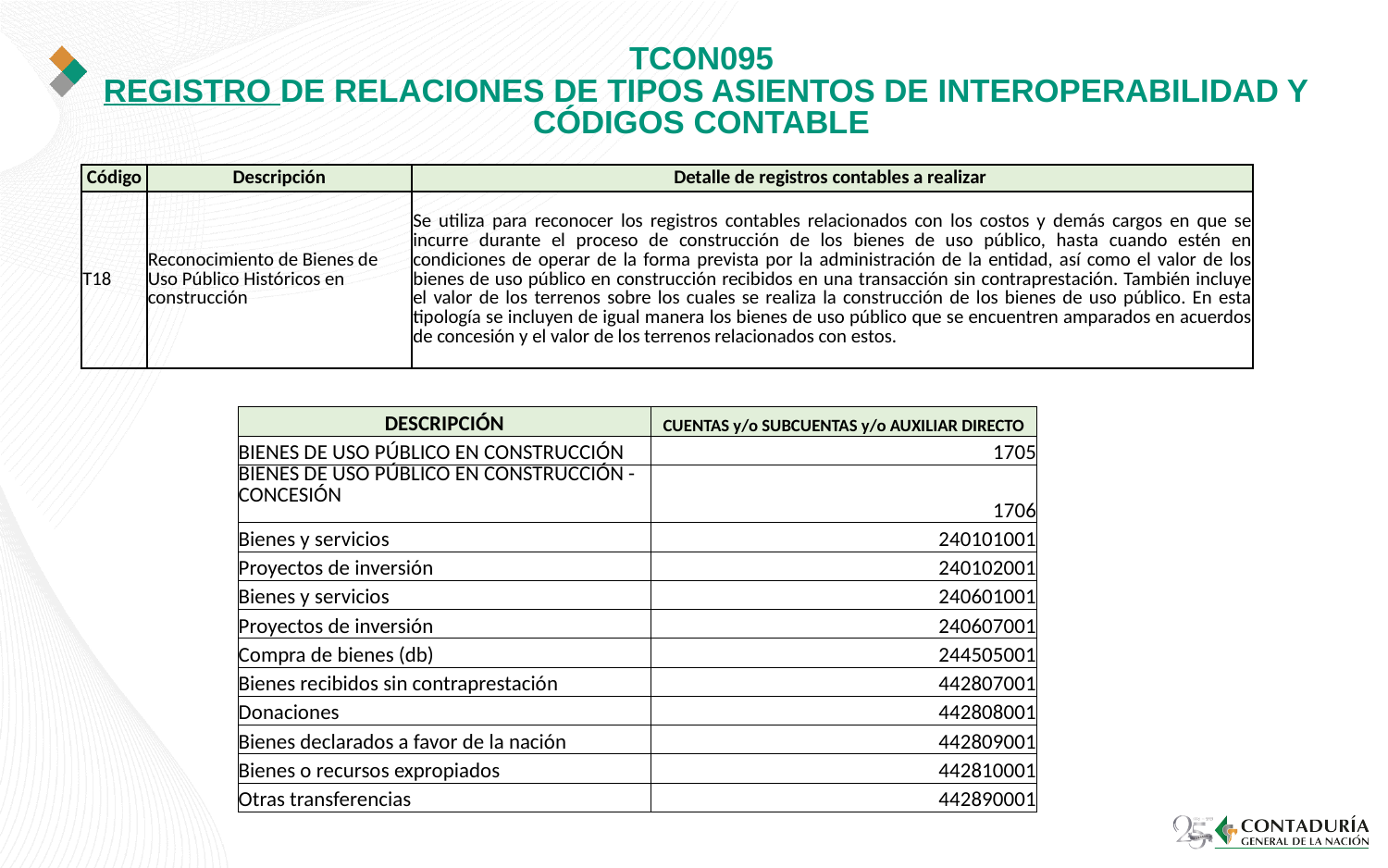

# TCON095 REGISTRO DE RELACIONES DE TIPOS ASIENTOS DE INTEROPERABILIDAD Y CÓDIGOS CONTABLE
| Código | Descripción | Detalle de registros contables a realizar |
| --- | --- | --- |
| T18 | Reconocimiento de Bienes de Uso Público Históricos en construcción | Se utiliza para reconocer los registros contables relacionados con los costos y demás cargos en que se incurre durante el proceso de construcción de los bienes de uso público, hasta cuando estén en condiciones de operar de la forma prevista por la administración de la entidad, así como el valor de los bienes de uso público en construcción recibidos en una transacción sin contraprestación. También incluye el valor de los terrenos sobre los cuales se realiza la construcción de los bienes de uso público. En esta tipología se incluyen de igual manera los bienes de uso público que se encuentren amparados en acuerdos de concesión y el valor de los terrenos relacionados con estos. |
| DESCRIPCIÓN | CUENTAS y/o SUBCUENTAS y/o AUXILIAR DIRECTO |
| --- | --- |
| BIENES DE USO PÚBLICO EN CONSTRUCCIÓN | 1705 |
| BIENES DE USO PÚBLICO EN CONSTRUCCIÓN - CONCESIÓN | 1706 |
| Bienes y servicios | 240101001 |
| Proyectos de inversión | 240102001 |
| Bienes y servicios | 240601001 |
| Proyectos de inversión | 240607001 |
| Compra de bienes (db) | 244505001 |
| Bienes recibidos sin contraprestación | 442807001 |
| Donaciones | 442808001 |
| Bienes declarados a favor de la nación | 442809001 |
| Bienes o recursos expropiados | 442810001 |
| Otras transferencias | 442890001 |